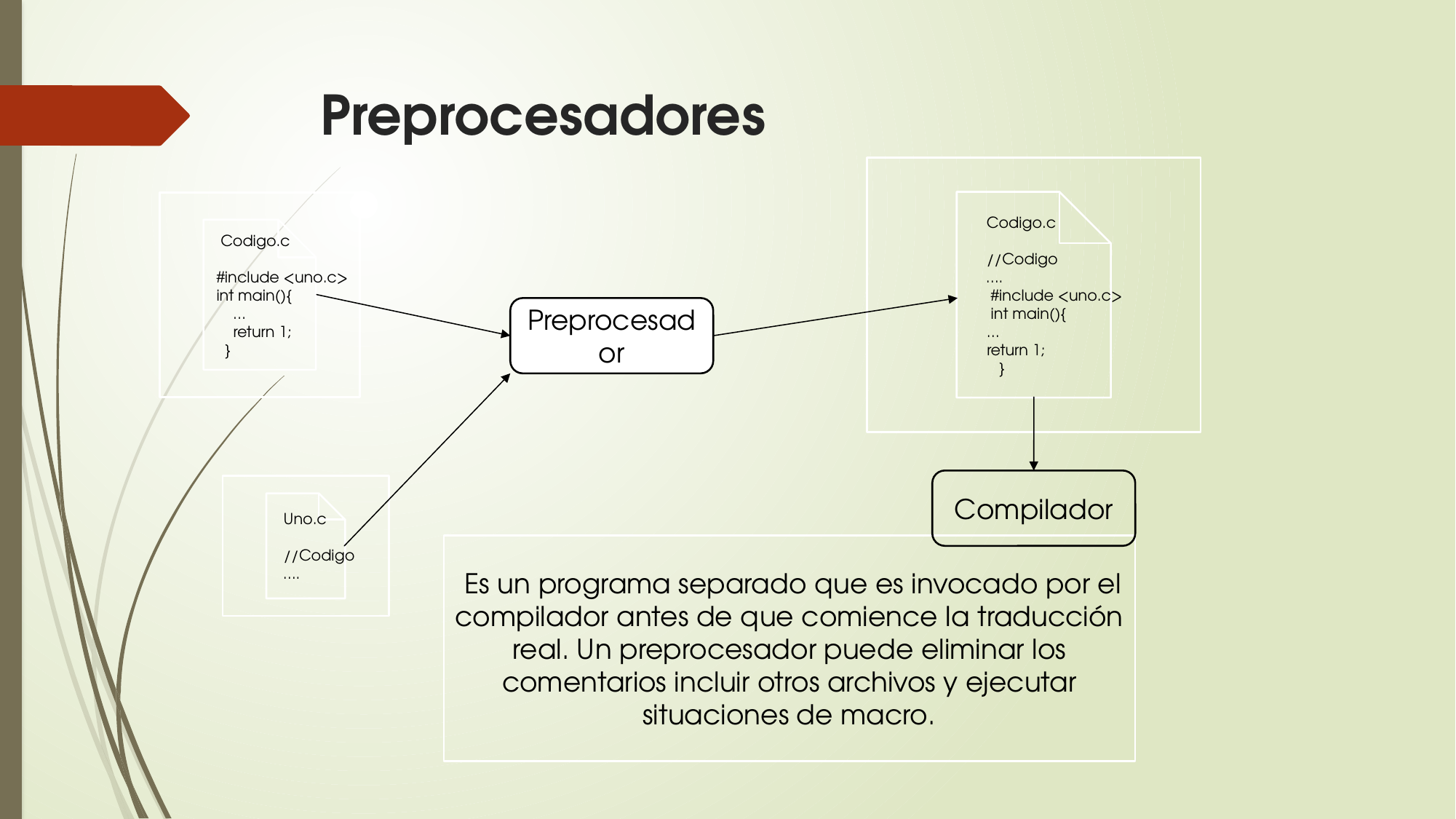

# Preprocesadores
                          Codigo.c

                          //Codigo
                          ….
                           #include <uno.c>
                           int main(){
               	…
               	return 1;
                             }
            Codigo.c

           #include <uno.c>
           int main(){
               …
               return 1;
             }
Preprocesador
Compilador
            Uno.c

            //Codigo
            ….
 Es un programa separado que es invocado por el compilador antes de que comience la traducción real. Un preprocesador puede eliminar los comentarios incluir otros archivos y ejecutar situaciones de macro.